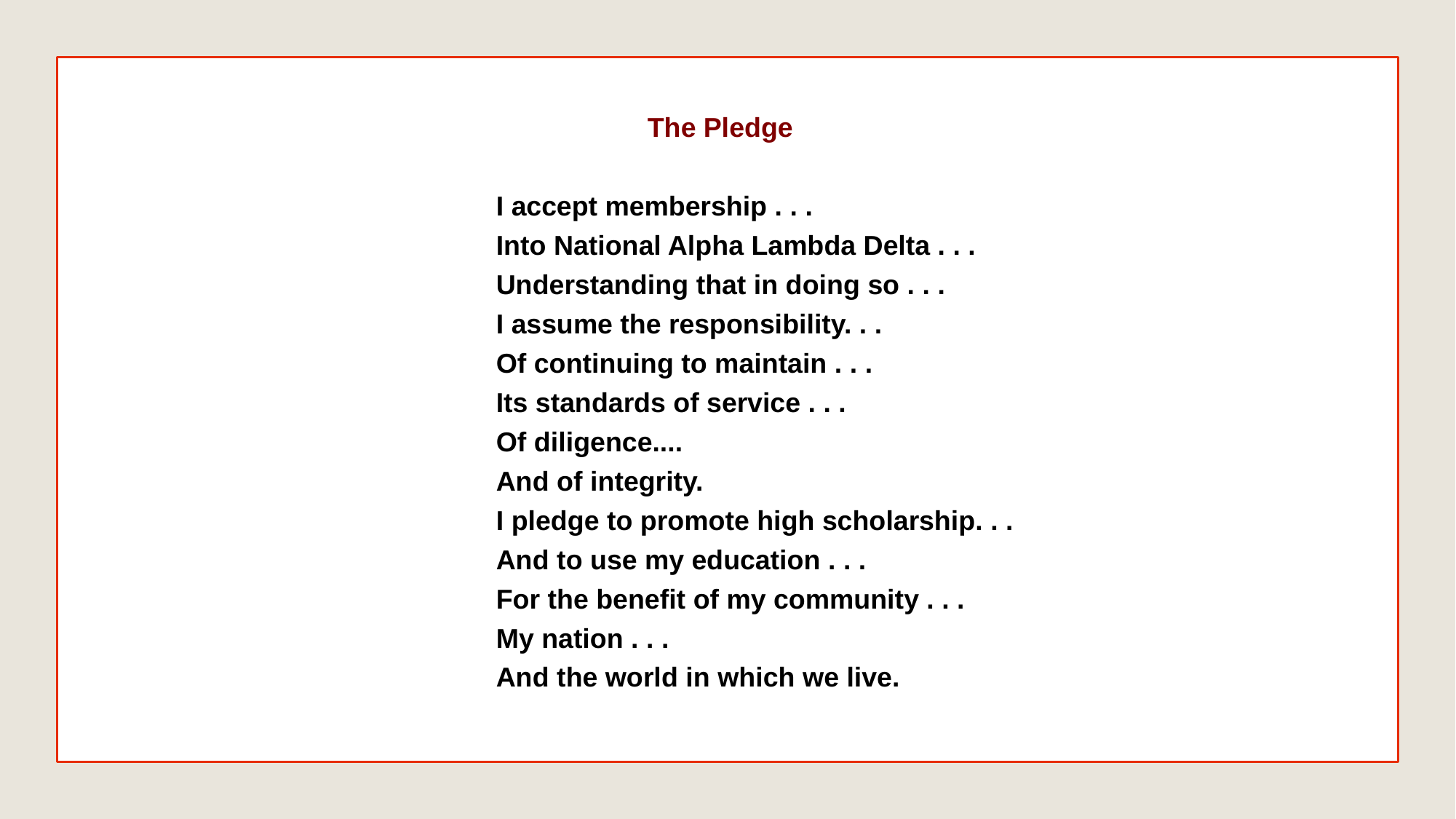

The Pledge
I accept membership . . .
Into National Alpha Lambda Delta . . .
Understanding that in doing so . . .
I assume the responsibility. . .
Of continuing to maintain . . .
Its standards of service . . .
Of diligence....
And of integrity.
I pledge to promote high scholarship. . .
And to use my education . . .
For the benefit of my community . . .
My nation . . .
And the world in which we live.